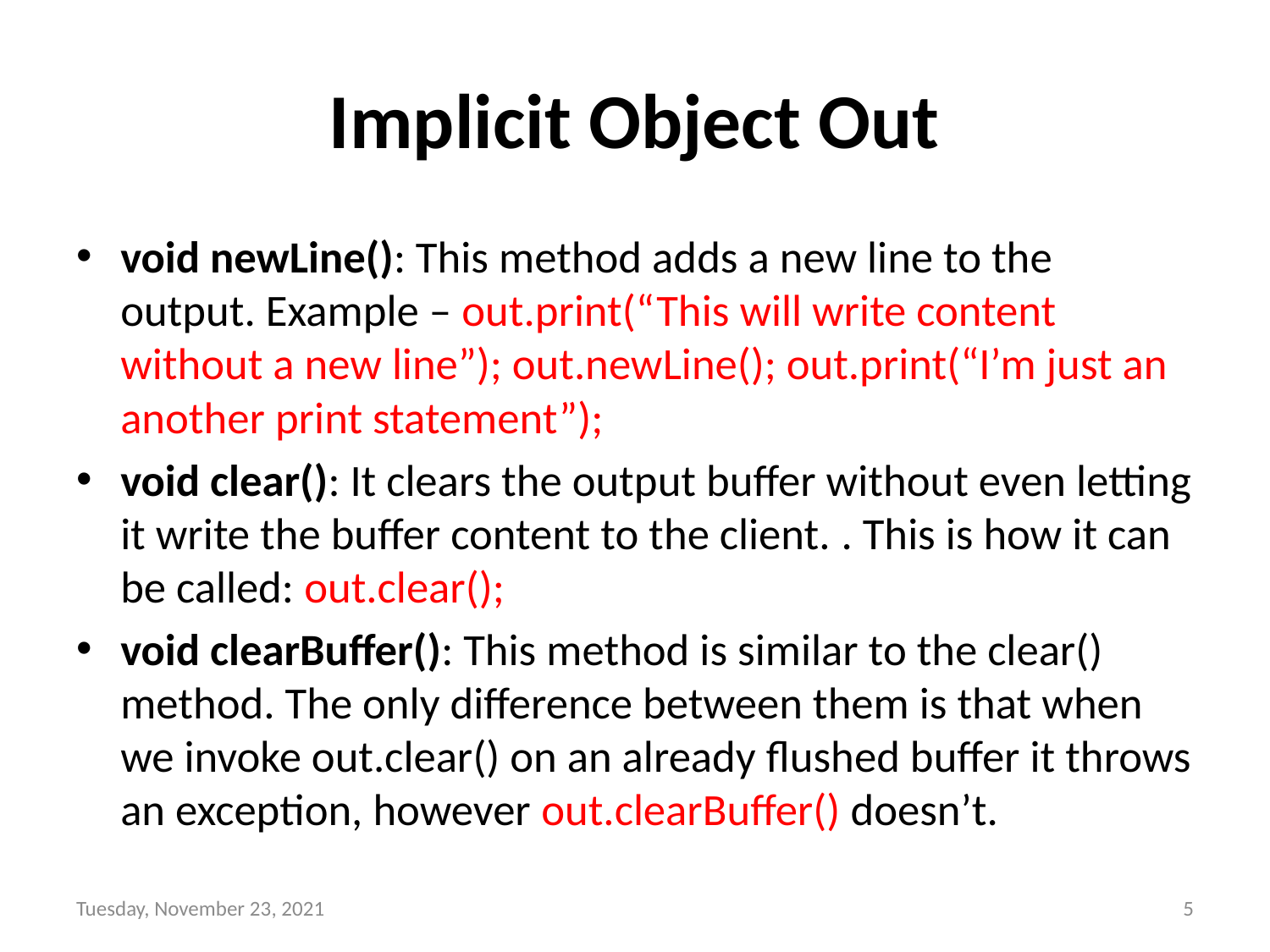

# Implicit Object Out
void newLine(): This method adds a new line to the output. Example – out.print(“This will write content without a new line”); out.newLine(); out.print(“I’m just an another print statement”);
void clear(): It clears the output buffer without even letting it write the buffer content to the client. . This is how it can be called: out.clear();
void clearBuffer(): This method is similar to the clear() method. The only difference between them is that when we invoke out.clear() on an already flushed buffer it throws an exception, however out.clearBuffer() doesn’t.
Tuesday, November 23, 2021
5